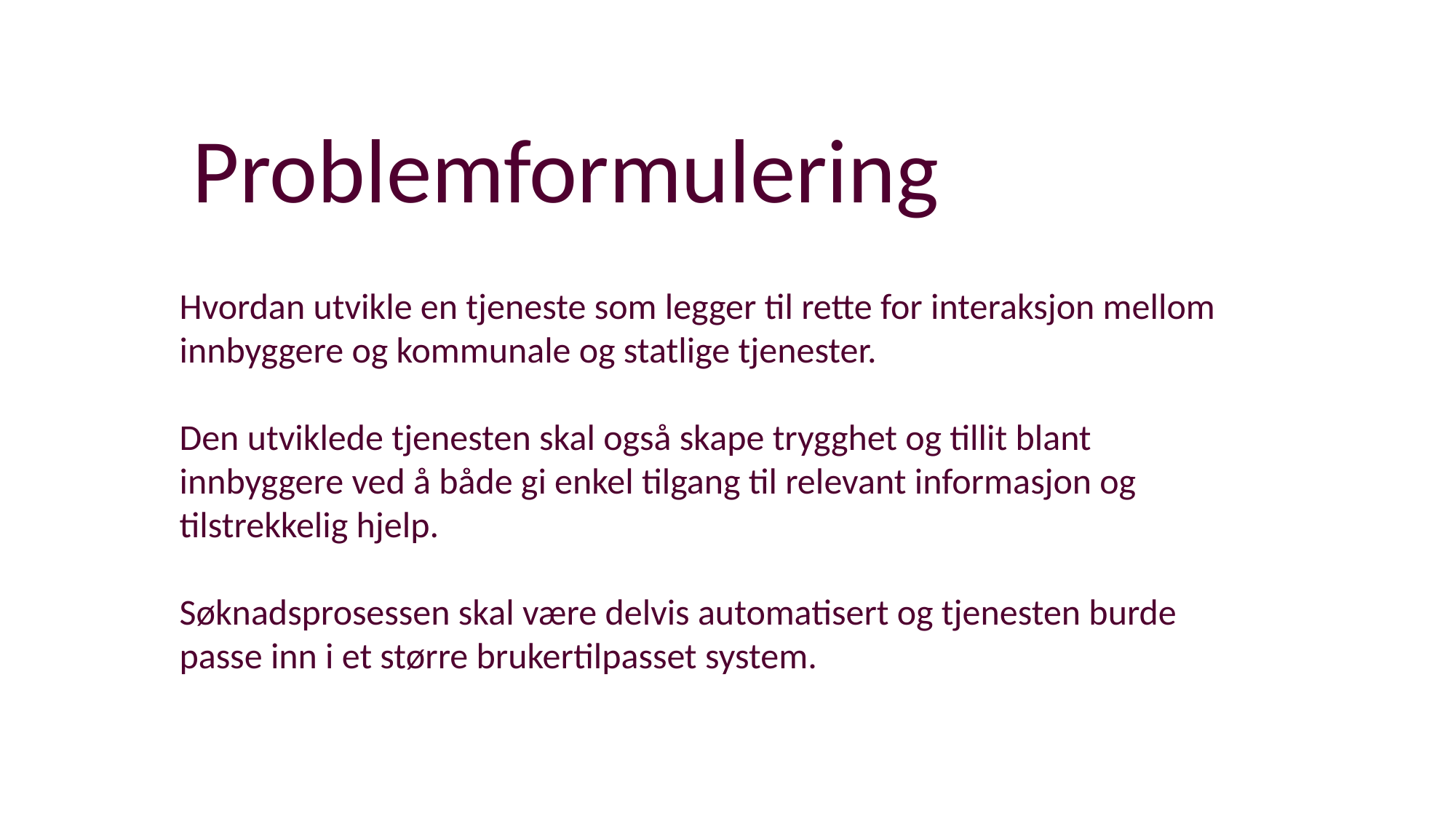

# Problemformulering
Hvordan utvikle en tjeneste som legger til rette for interaksjon mellom innbyggere og kommunale og statlige tjenester.

Den utviklede tjenesten skal også skape trygghet og tillit blant innbyggere ved å både gi enkel tilgang til relevant informasjon og tilstrekkelig hjelp.

Søknadsprosessen skal være delvis automatisert og tjenesten burde passe inn i et større brukertilpasset system.